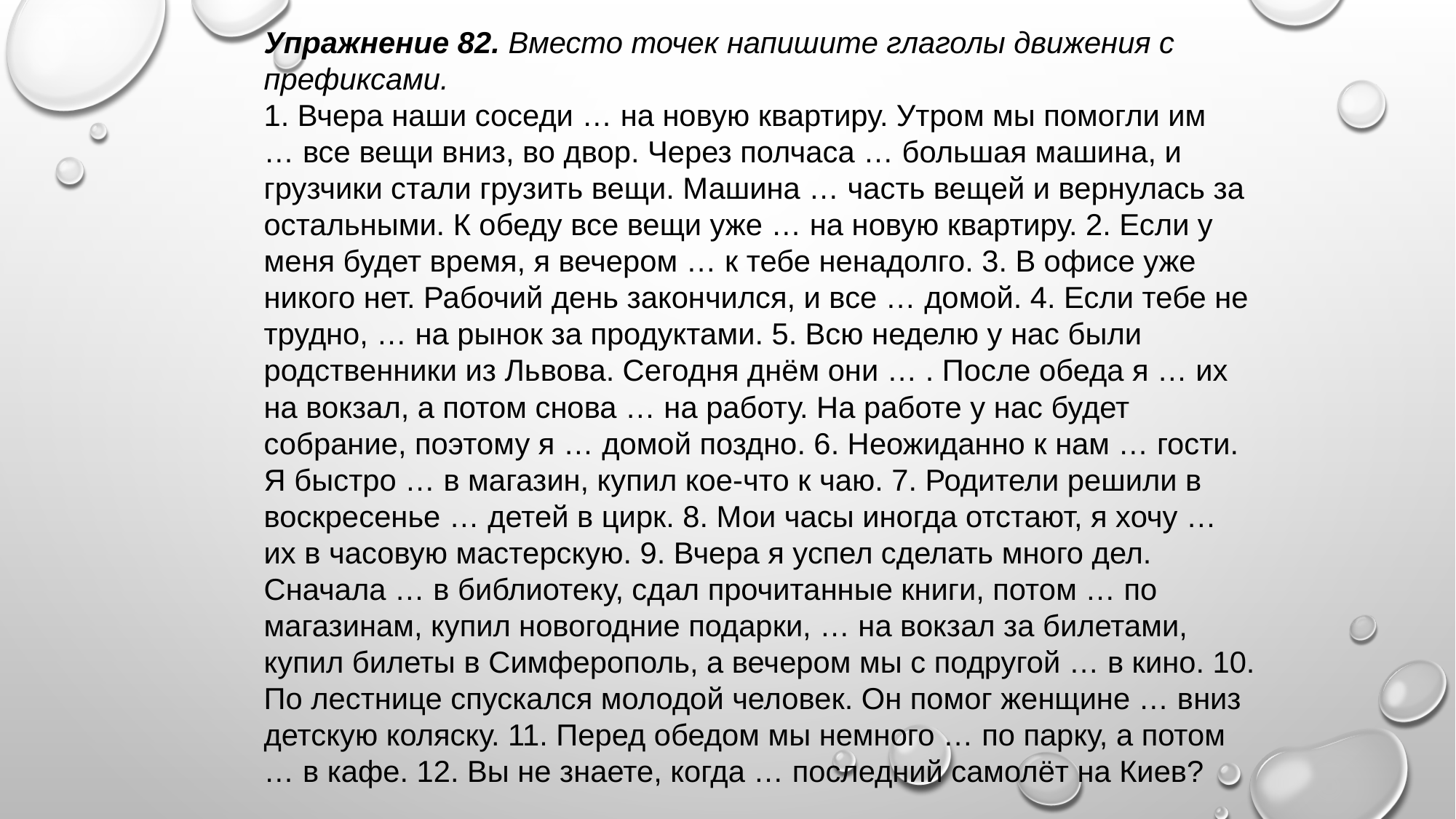

Упражнение 82. Вместо точек напишите глаголы движения с
префиксами.
1. Вчера наши соседи … на новую квартиру. Утром мы помогли им
… все вещи вниз, во двор. Через полчаса … большая машина, и
грузчики стали грузить вещи. Машина … часть вещей и вернулась за
остальными. К обеду все вещи уже … на новую квартиру. 2. Если у
меня будет время, я вечером … к тебе ненадолго. 3. В офисе уже
никого нет. Рабочий день закончился, и все … домой. 4. Если тебе не
трудно, … на рынок за продуктами. 5. Всю неделю у нас были
родственники из Львова. Сегодня днём они … . После обеда я … их
на вокзал, а потом снова … на работу. На работе у нас будет
собрание, поэтому я … домой поздно. 6. Неожиданно к нам … гости.
Я быстро … в магазин, купил кое-что к чаю. 7. Родители решили в
воскресенье … детей в цирк. 8. Мои часы иногда отстают, я хочу …
их в часовую мастерскую. 9. Вчера я успел сделать много дел.
Сначала … в библиотеку, сдал прочитанные книги, потом … по
магазинам, купил новогодние подарки, … на вокзал за билетами,
купил билеты в Симферополь, а вечером мы с подругой … в кино. 10.
По лестнице спускался молодой человек. Он помог женщине … вниз
детскую коляску. 11. Перед обедом мы немного … по парку, а потом
… в кафе. 12. Вы не знаете, когда … последний самолёт на Киев?